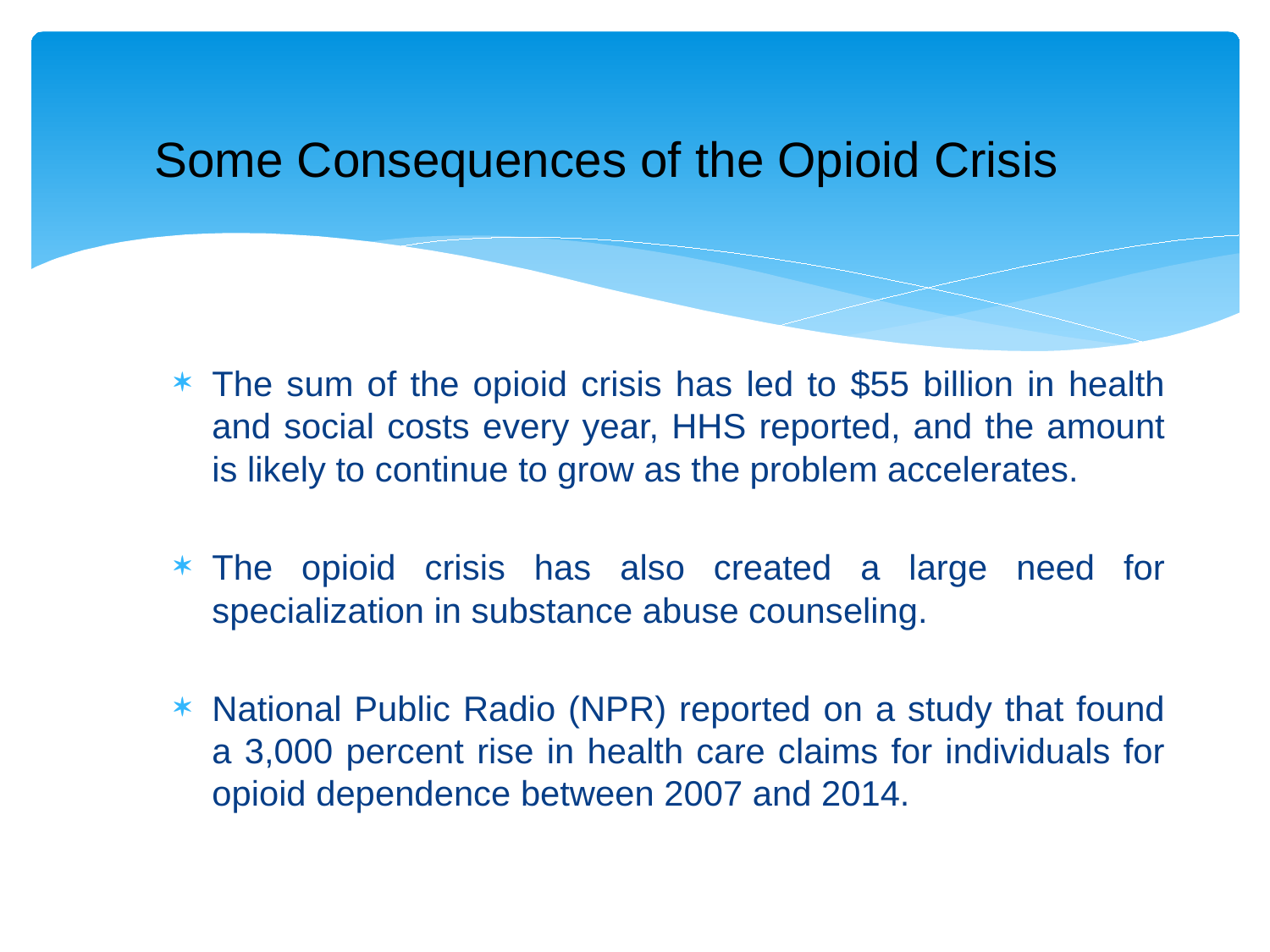

Some Consequences of the Opioid Crisis
The sum of the opioid crisis has led to $55 billion in health and social costs every year, HHS reported, and the amount is likely to continue to grow as the problem accelerates.

The opioid crisis has also created a large need for specialization in substance abuse counseling.

National Public Radio (NPR) reported on a study that found a 3,000 percent rise in health care claims for individuals for opioid dependence between 2007 and 2014.